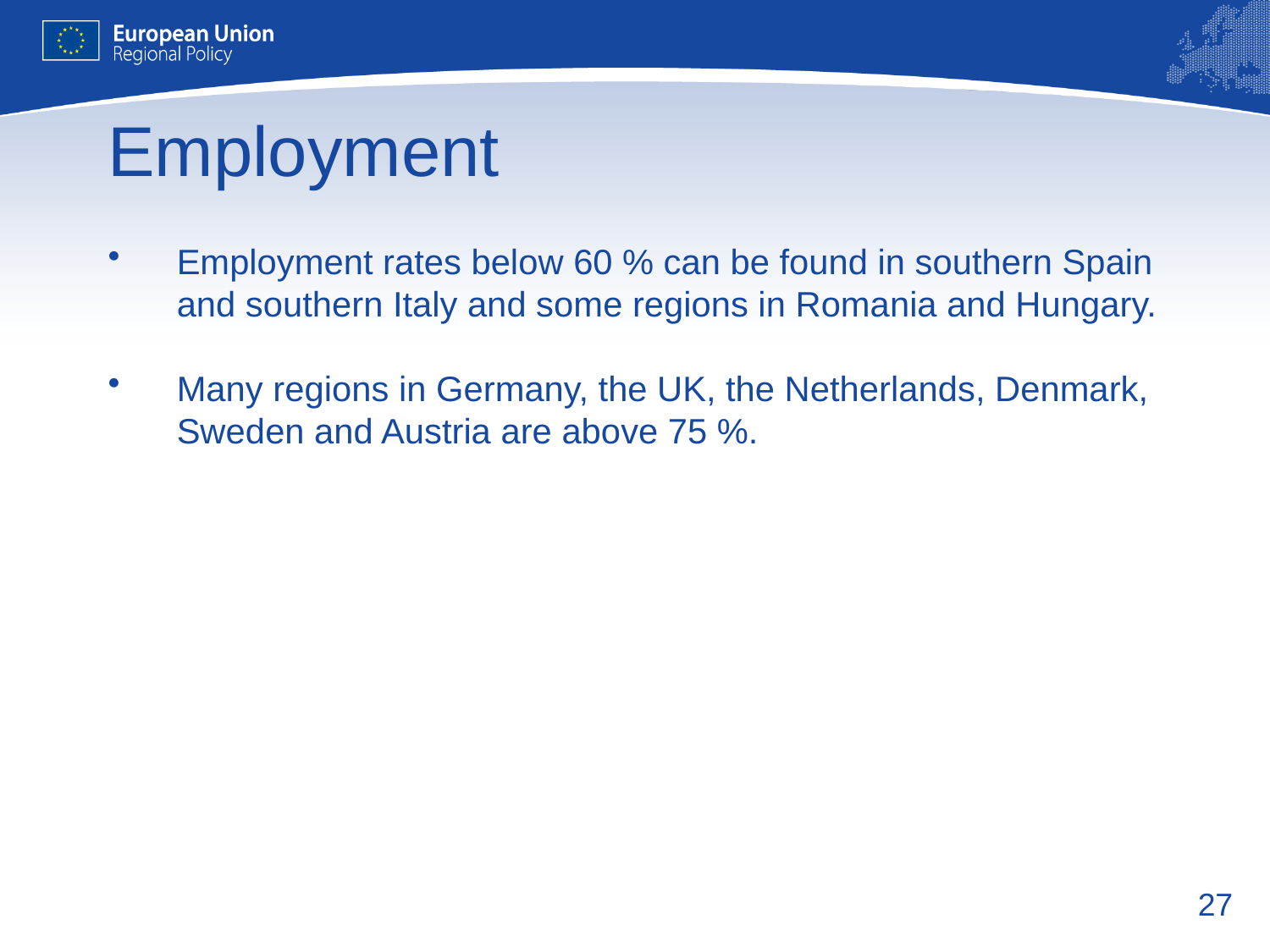

# Employment
Employment rates below 60 % can be found in southern Spain and southern Italy and some regions in Romania and Hungary.

Many regions in Germany, the UK, the Netherlands, Denmark, Sweden and Austria are above 75 %.